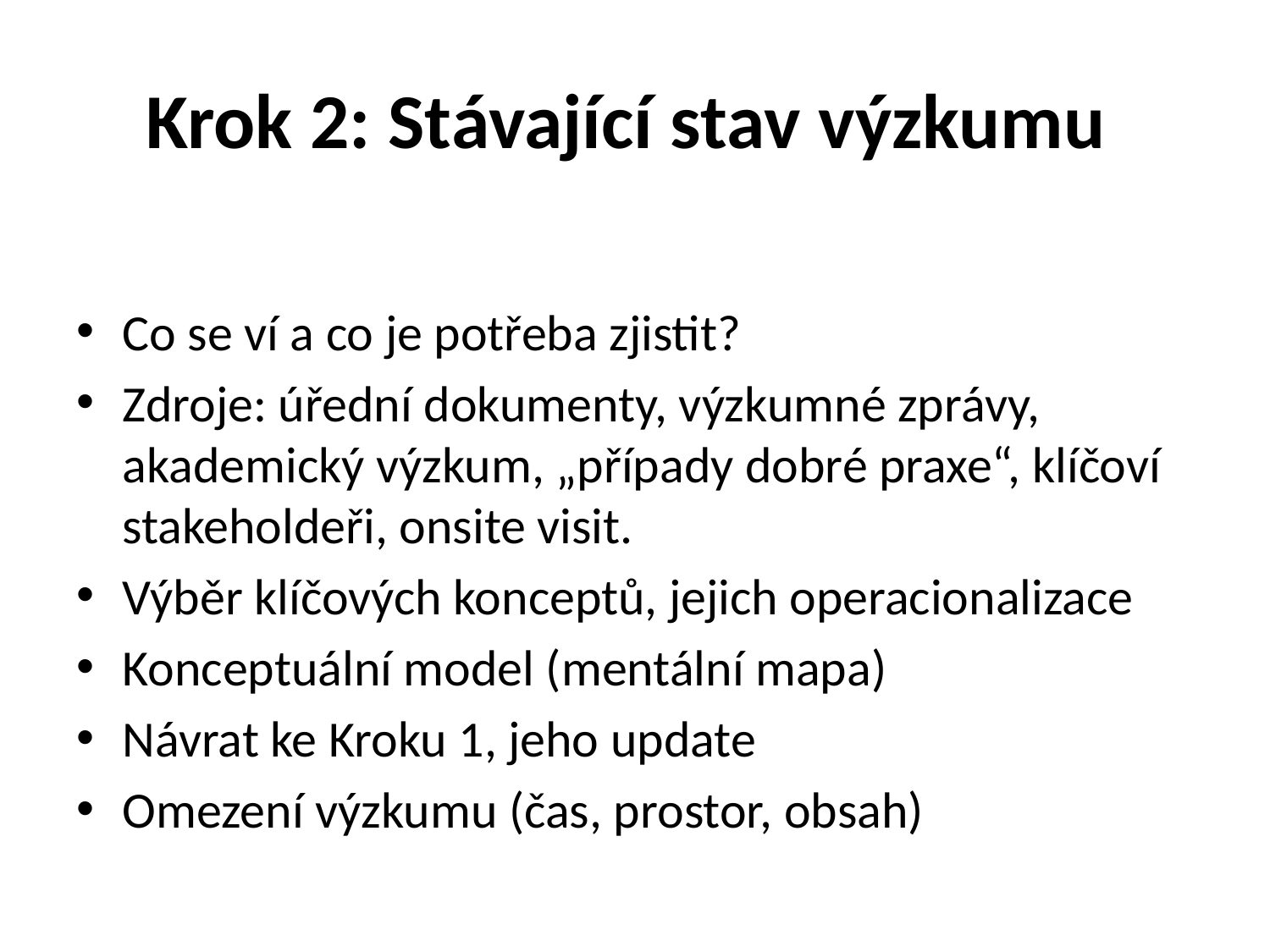

# Krok 2: Stávající stav výzkumu

Co se ví a co je potřeba zjistit?
Zdroje: úřední dokumenty, výzkumné zprávy, akademický výzkum, „případy dobré praxe“, klíčoví stakeholdeři, onsite visit.
Výběr klíčových konceptů, jejich operacionalizace
Konceptuální model (mentální mapa)
Návrat ke Kroku 1, jeho update
Omezení výzkumu (čas, prostor, obsah)